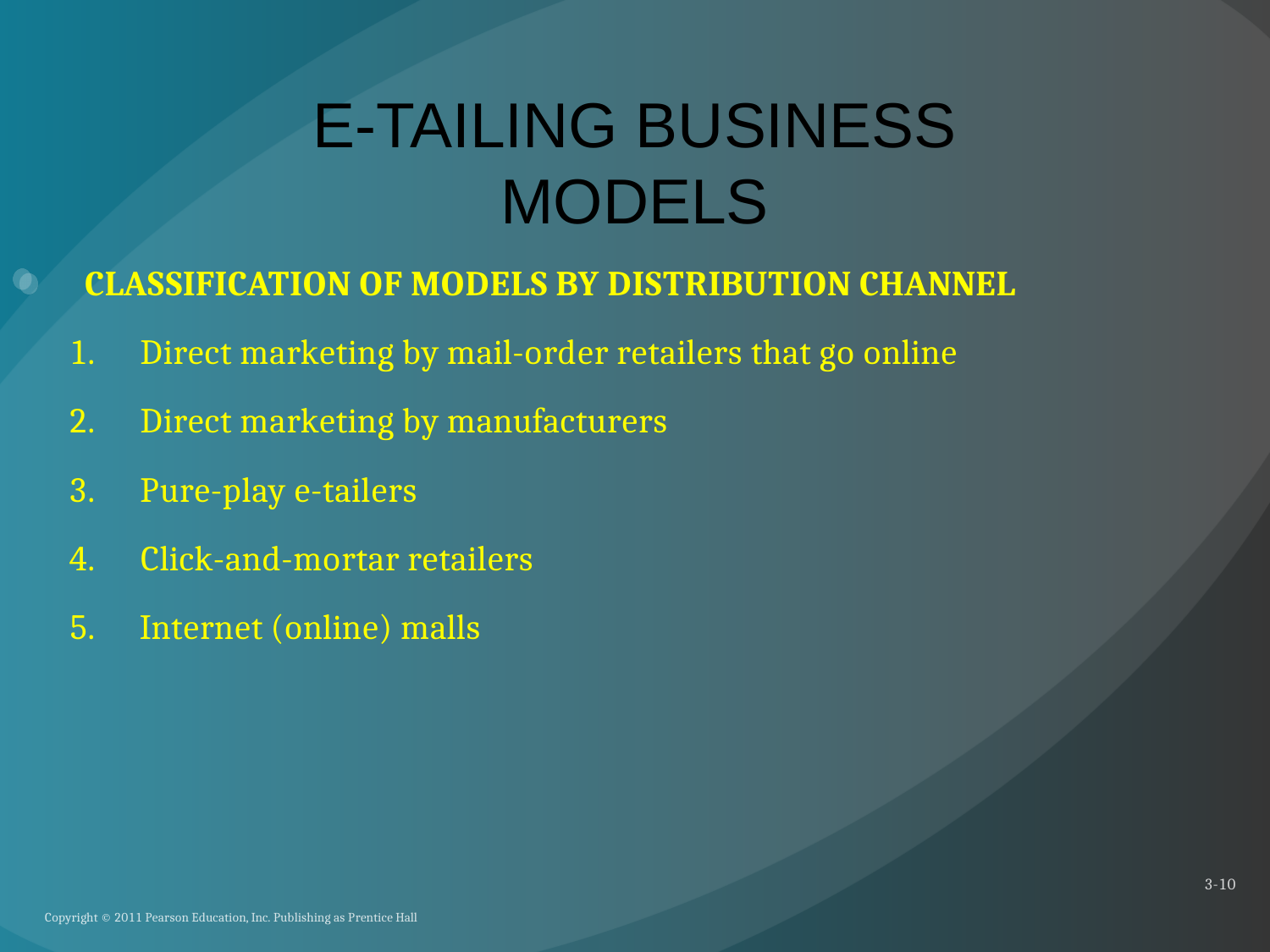

# E-TAILING BUSINESS MODELS
CLASSIFICATION OF MODELS BY DISTRIBUTION CHANNEL
Direct marketing by mail-order retailers that go online
Direct marketing by manufacturers
Pure-play e-tailers
Click-and-mortar retailers
Internet (online) malls
3-10
Copyright © 2011 Pearson Education, Inc. Publishing as Prentice Hall